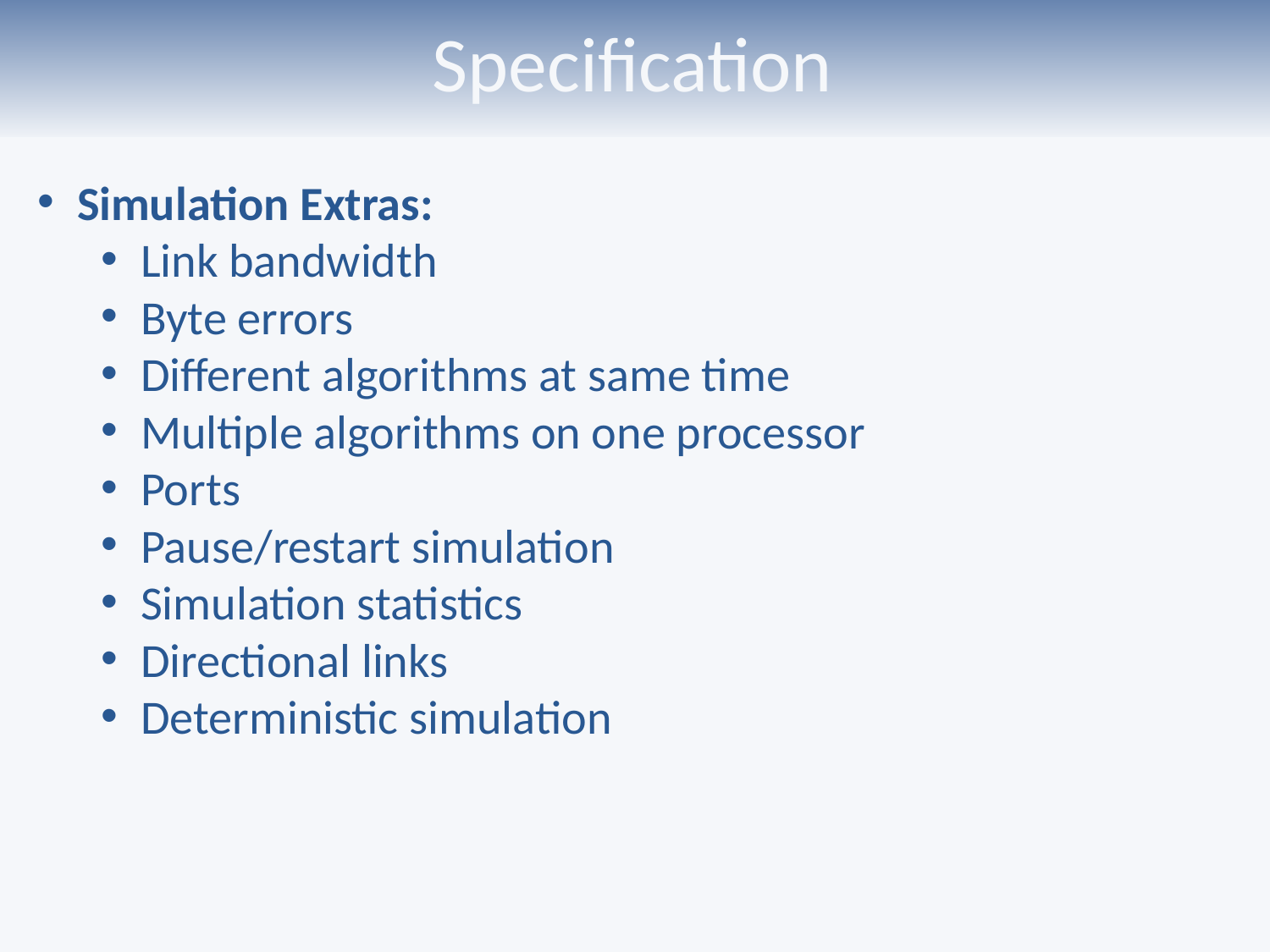

# Specification
Simulation Extras:
Link bandwidth
Byte errors
Different algorithms at same time
Multiple algorithms on one processor
Ports
Pause/restart simulation
Simulation statistics
Directional links
Deterministic simulation